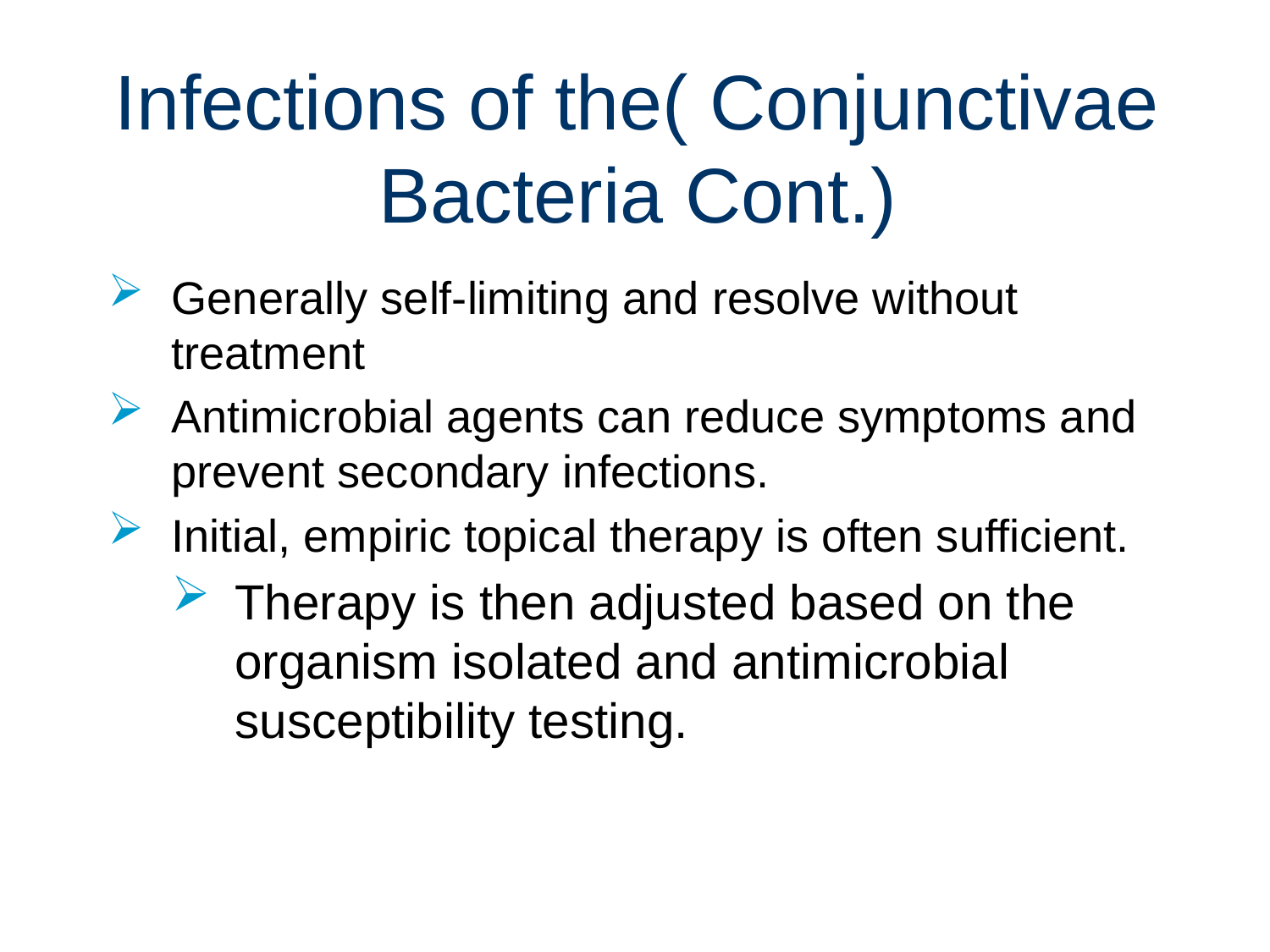

# Infections of the( Conjunctivae Bacteria Cont.)
Generally self-limiting and resolve without treatment
Antimicrobial agents can reduce symptoms and prevent secondary infections.
Initial, empiric topical therapy is often sufficient.
Therapy is then adjusted based on the organism isolated and antimicrobial susceptibility testing.